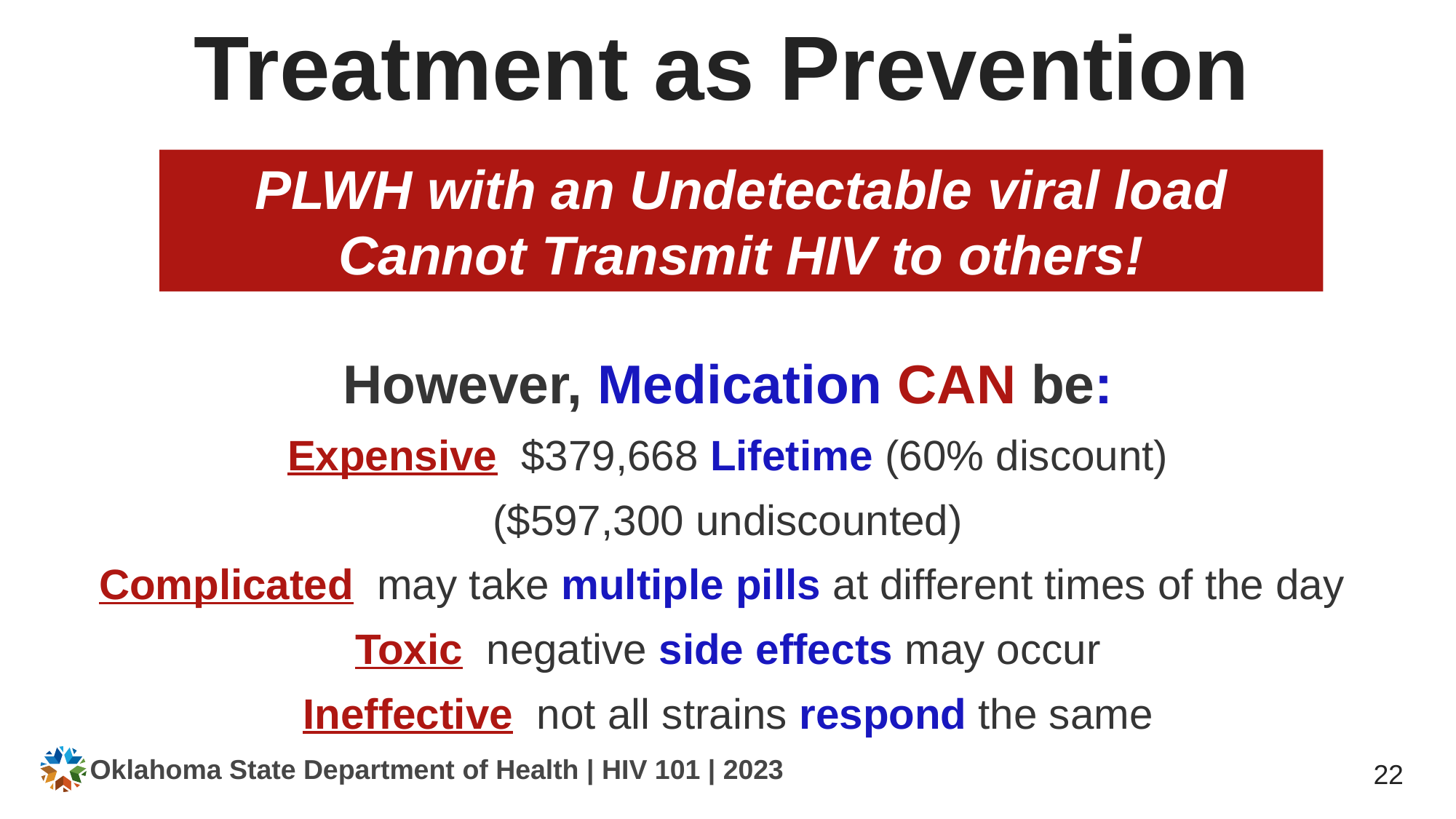

# Treatment as Prevention
PLWH with an Undetectable viral load Cannot Transmit HIV to others!
However, Medication CAN be:
Expensive  $379,668 Lifetime (60% discount)
($597,300 undiscounted)
Complicated  may take multiple pills at different times of the day
Toxic  negative side effects may occur
Ineffective  not all strains respond the same

Oklahoma State Department of Health | HIV 101 | 2023
22